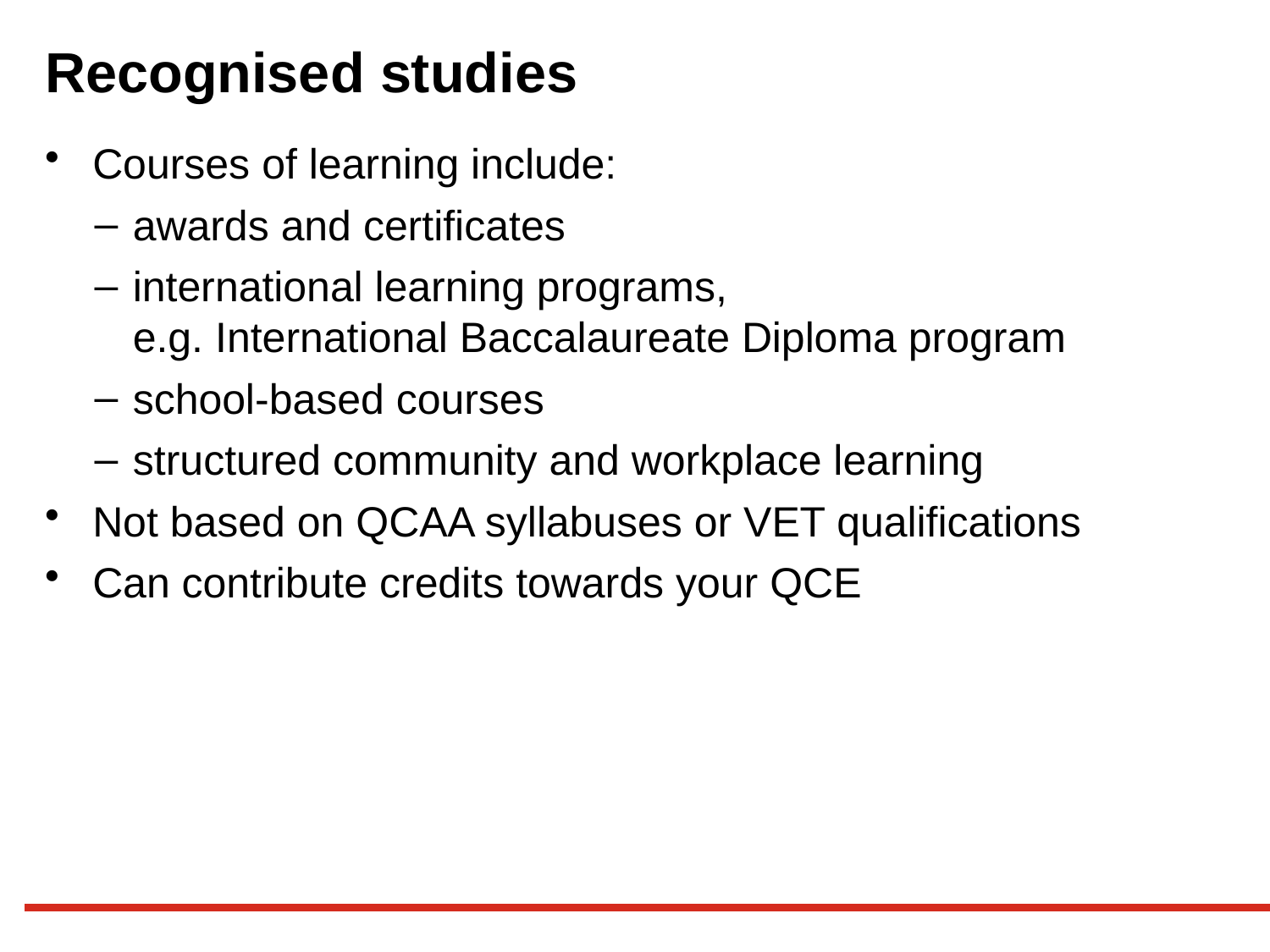

# Recognised studies
Courses of learning include:
awards and certificates
international learning programs,
e.g. International Baccalaureate Diploma program
school-based courses
structured community and workplace learning
Not based on QCAA syllabuses or VET qualifications
Can contribute credits towards your QCE